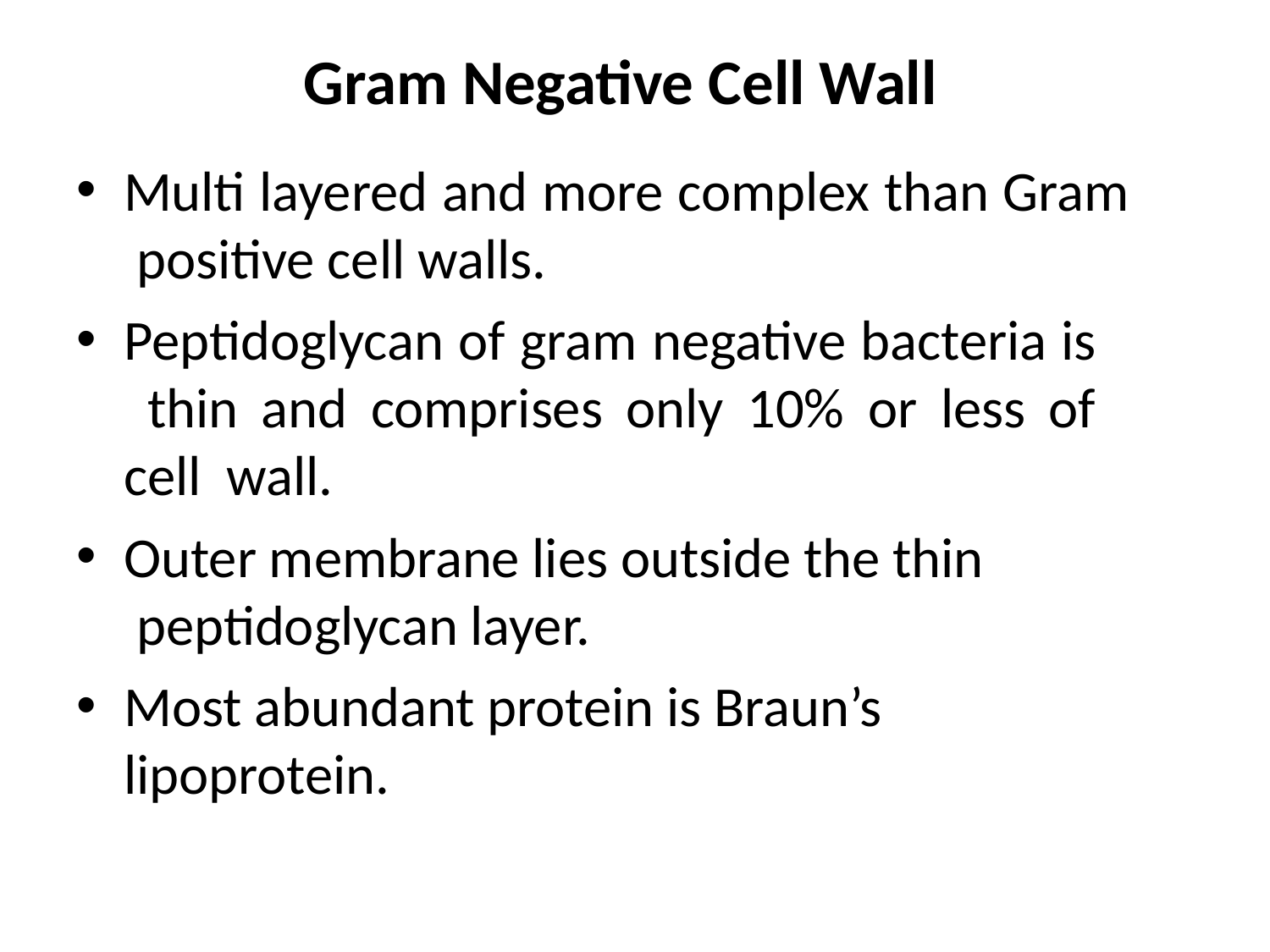

# Gram Negative Cell Wall
Multi layered and more complex than Gram  positive cell walls.
Peptidoglycan of gram negative bacteria is  thin and comprises only 10% or less of cell  wall.
Outer membrane lies outside the thin  peptidoglycan layer.
Most abundant protein is Braun’s lipoprotein.